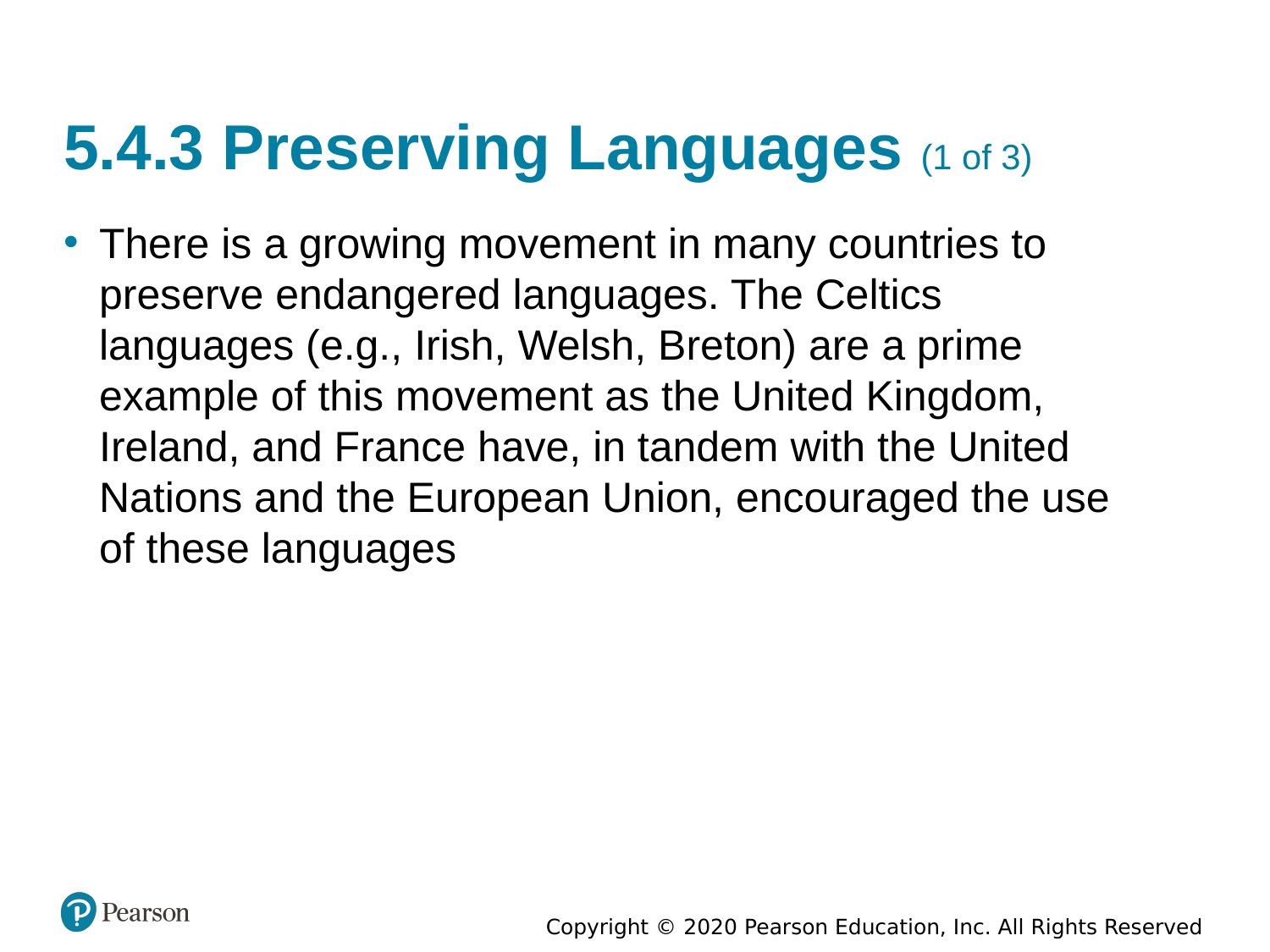

# 5.4.3 Preserving Languages (1 of 3)
There is a growing movement in many countries to preserve endangered languages. The Celtics languages (e.g., Irish, Welsh, Breton) are a prime example of this movement as the United Kingdom, Ireland, and France have, in tandem with the United Nations and the European Union, encouraged the use of these languages